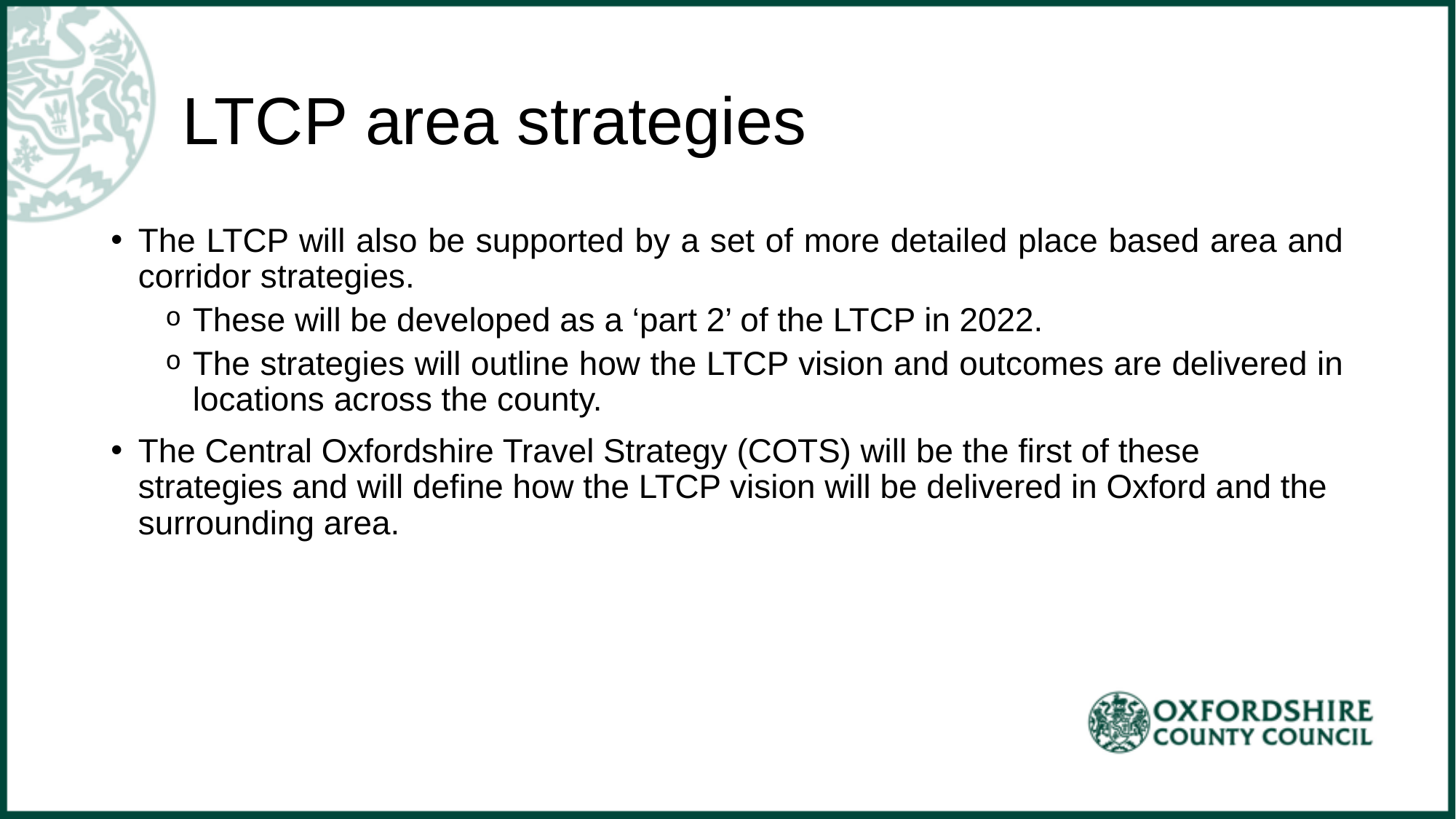

# LTCP area strategies
The LTCP will also be supported by a set of more detailed place based area and corridor strategies.
These will be developed as a ‘part 2’ of the LTCP in 2022.
The strategies will outline how the LTCP vision and outcomes are delivered in locations across the county.
The Central Oxfordshire Travel Strategy (COTS) will be the first of these strategies and will define how the LTCP vision will be delivered in Oxford and the surrounding area.